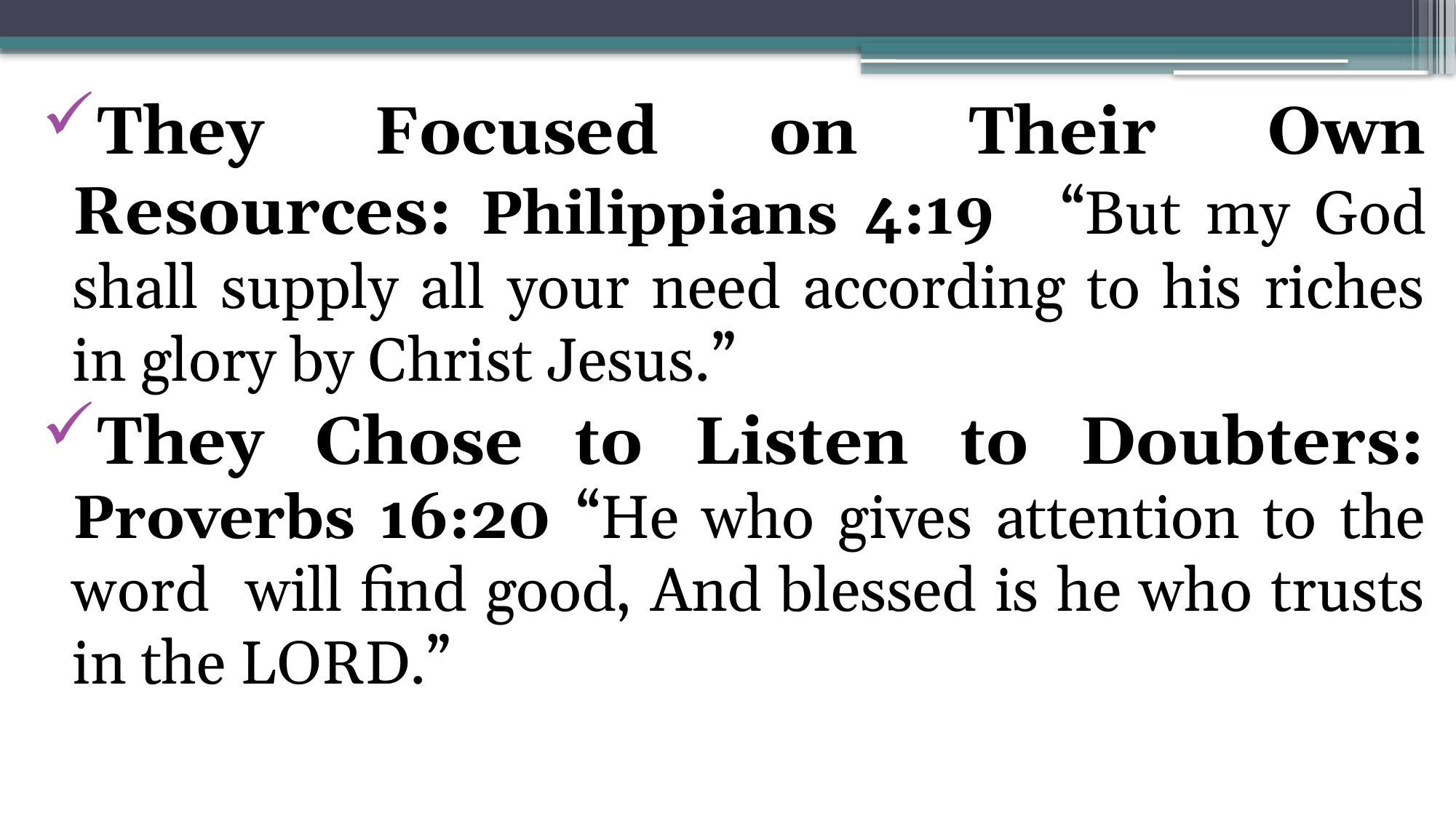

They Focused on Their Own Resources: Philippians 4:19   “But my God shall supply all your need according to his riches in glory by Christ Jesus.”
They Chose to Listen to Doubters: Proverbs 16:20 “He who gives attention to the word  will find good, And blessed is he who trusts in the LORD.”